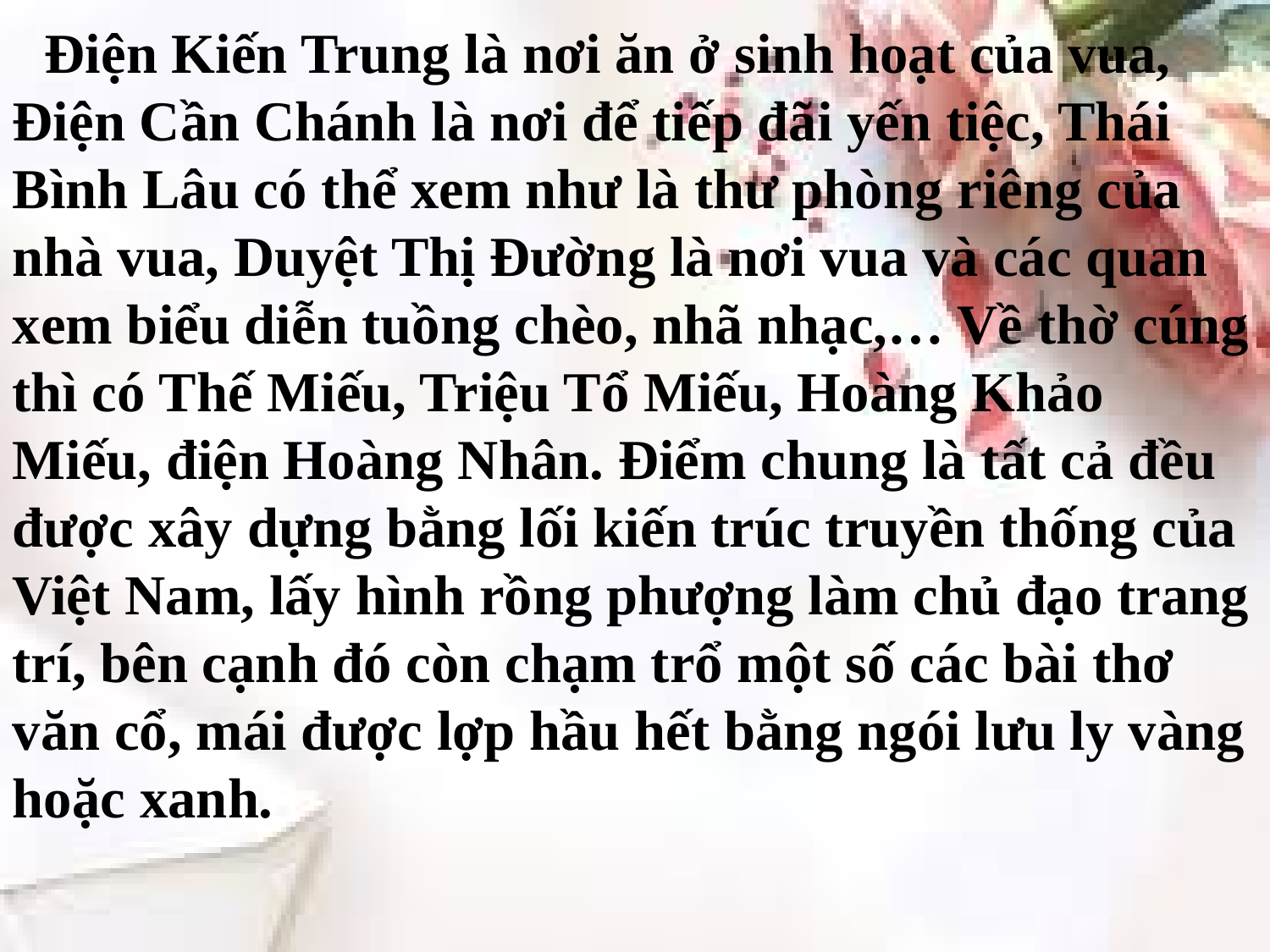

Điện Kiến Trung là nơi ăn ở sinh hoạt của vua, Điện Cần Chánh là nơi để tiếp đãi yến tiệc, Thái Bình Lâu có thể xem như là thư phòng riêng của nhà vua, Duyệt Thị Đường là nơi vua và các quan xem biểu diễn tuồng chèo, nhã nhạc,… Về thờ cúng thì có Thế Miếu, Triệu Tổ Miếu, Hoàng Khảo Miếu, điện Hoàng Nhân. Điểm chung là tất cả đều được xây dựng bằng lối kiến trúc truyền thống của Việt Nam, lấy hình rồng phượng làm chủ đạo trang trí, bên cạnh đó còn chạm trổ một số các bài thơ văn cổ, mái được lợp hầu hết bằng ngói lưu ly vàng hoặc xanh.